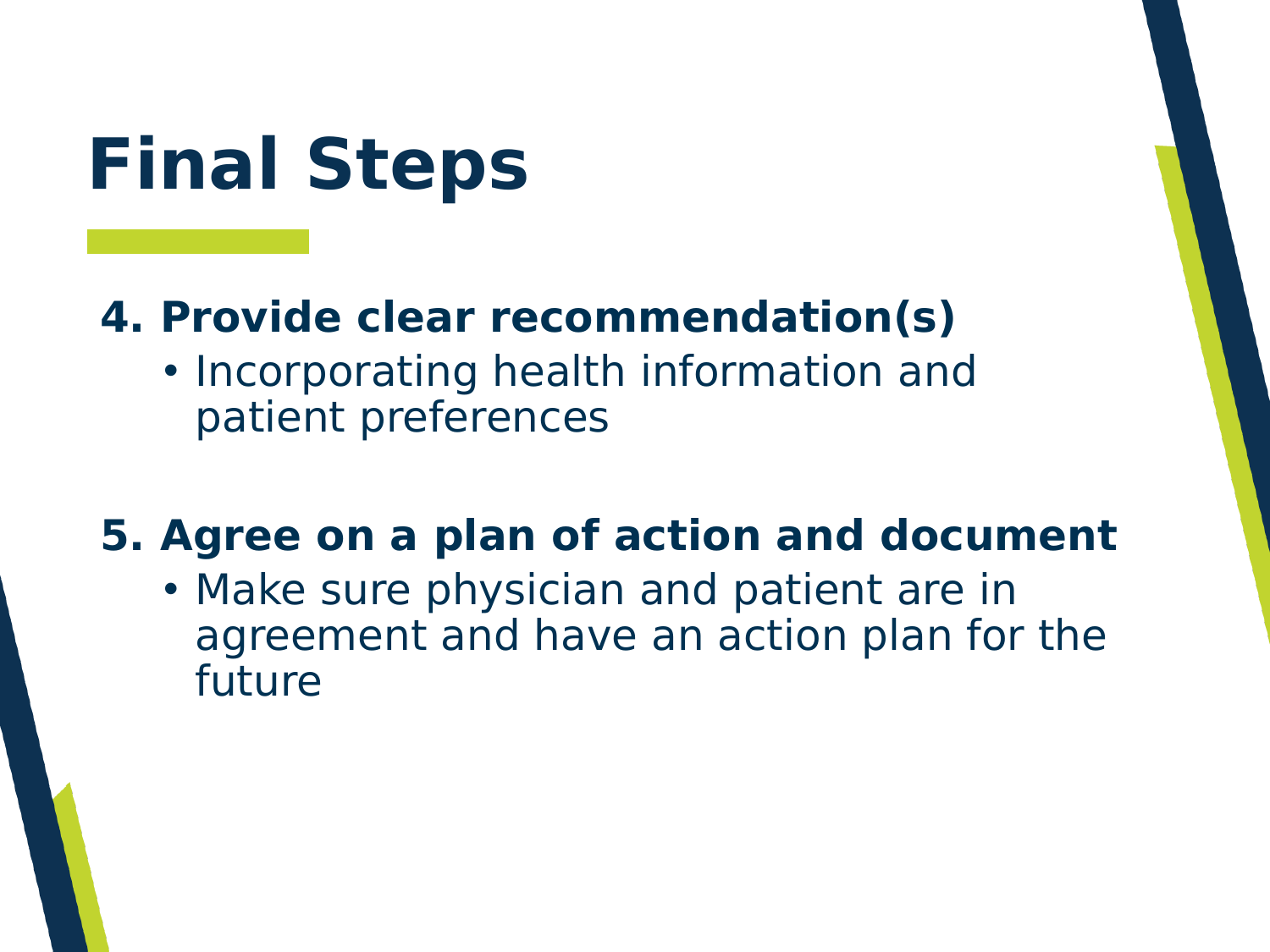

# Final Steps
4. Provide clear recommendation(s)
Incorporating health information and patient preferences

5. Agree on a plan of action and document
Make sure physician and patient are in agreement and have an action plan for the future